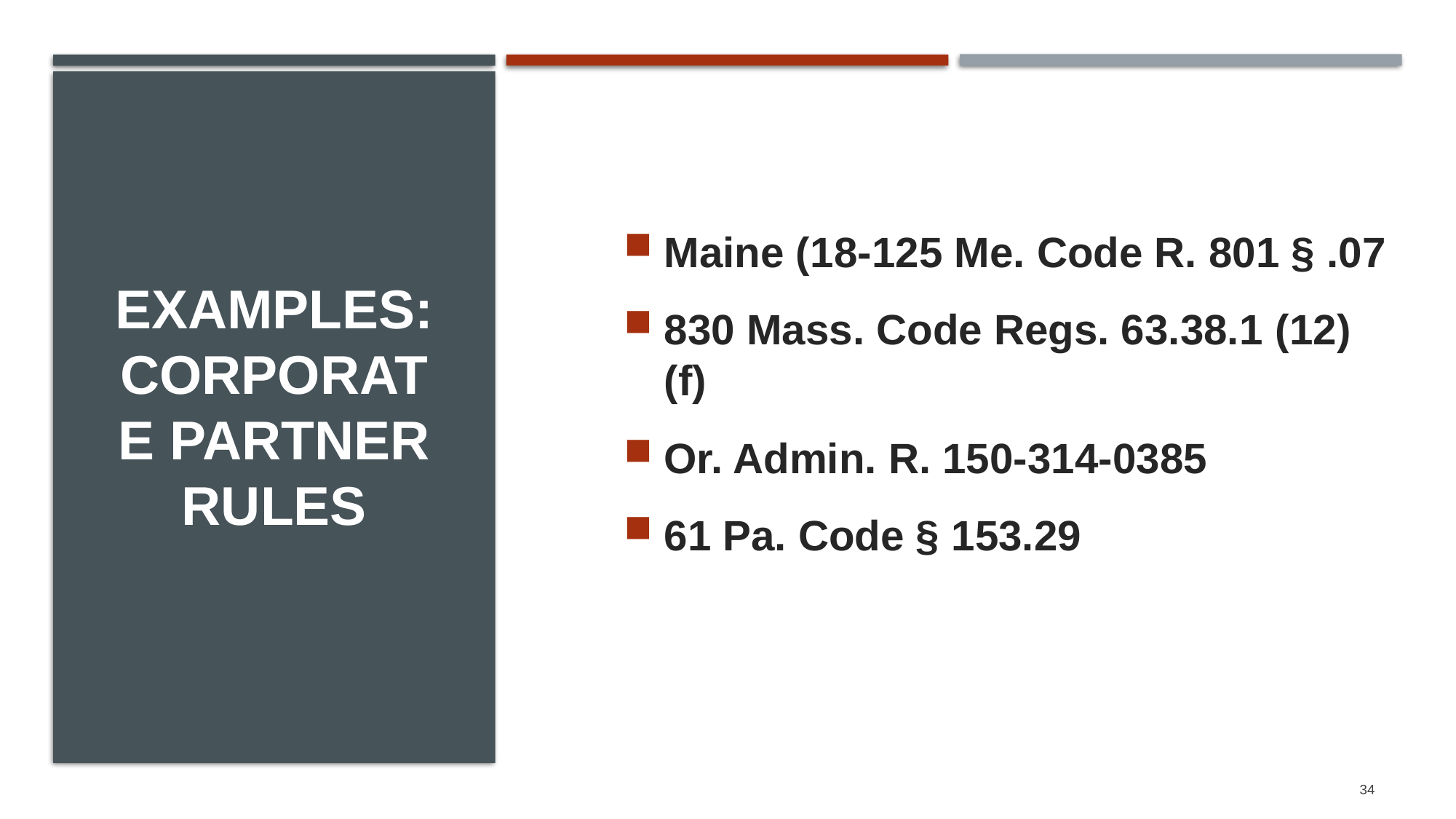

Maine (18-125 Me. Code R. 801 § .07
830 Mass. Code Regs. 63.38.1 (12)(f)
Or. Admin. R. 150-314-0385
61 Pa. Code § 153.29
# Examples: Corporate Partner Rules
34